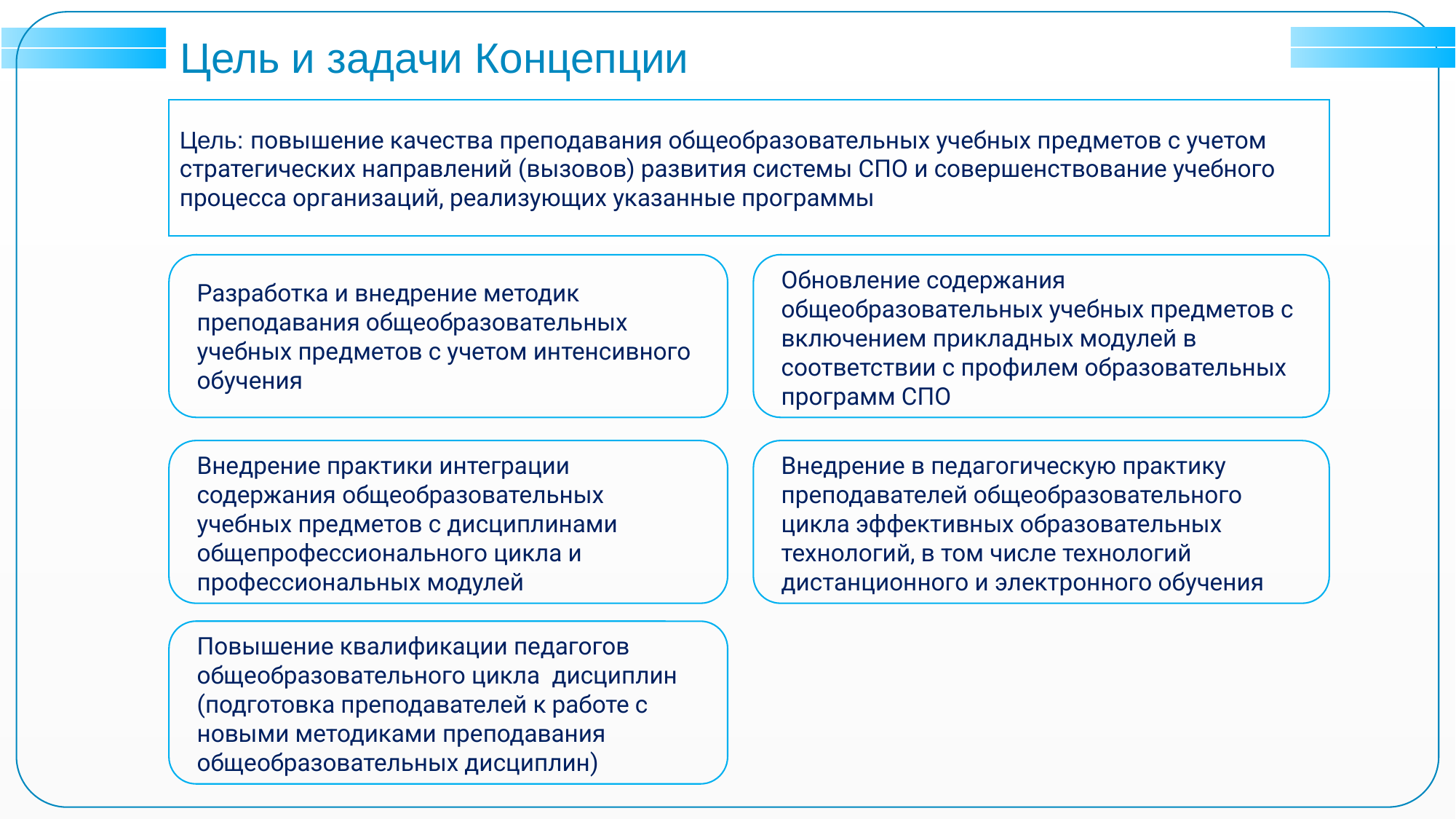

Цель и задачи Концепции
Цель: повышение качества преподавания общеобразовательных учебных предметов с учетом стратегических направлений (вызовов) развития системы СПО и совершенствование учебного процесса организаций, реализующих указанные программы

Обновление содержания общеобразовательных учебных предметов с включением прикладных модулей в соответствии с профилем образовательных программ СПО
Разработка и внедрение методик преподавания общеобразовательных учебных предметов с учетом интенсивного обучения

Внедрение практики интеграции  содержания общеобразовательных учебных предметов с дисциплинами общепрофессионального цикла и профессиональных модулей
Внедрение в педагогическую практику преподавателей общеобразовательного цикла эффективных образовательных технологий, в том числе технологий дистанционного и электронного обучения

Повышение квалификации педагогов общеобразовательного цикла  дисциплин (подготовка преподавателей к работе с новыми методиками преподавания общеобразовательных дисциплин)